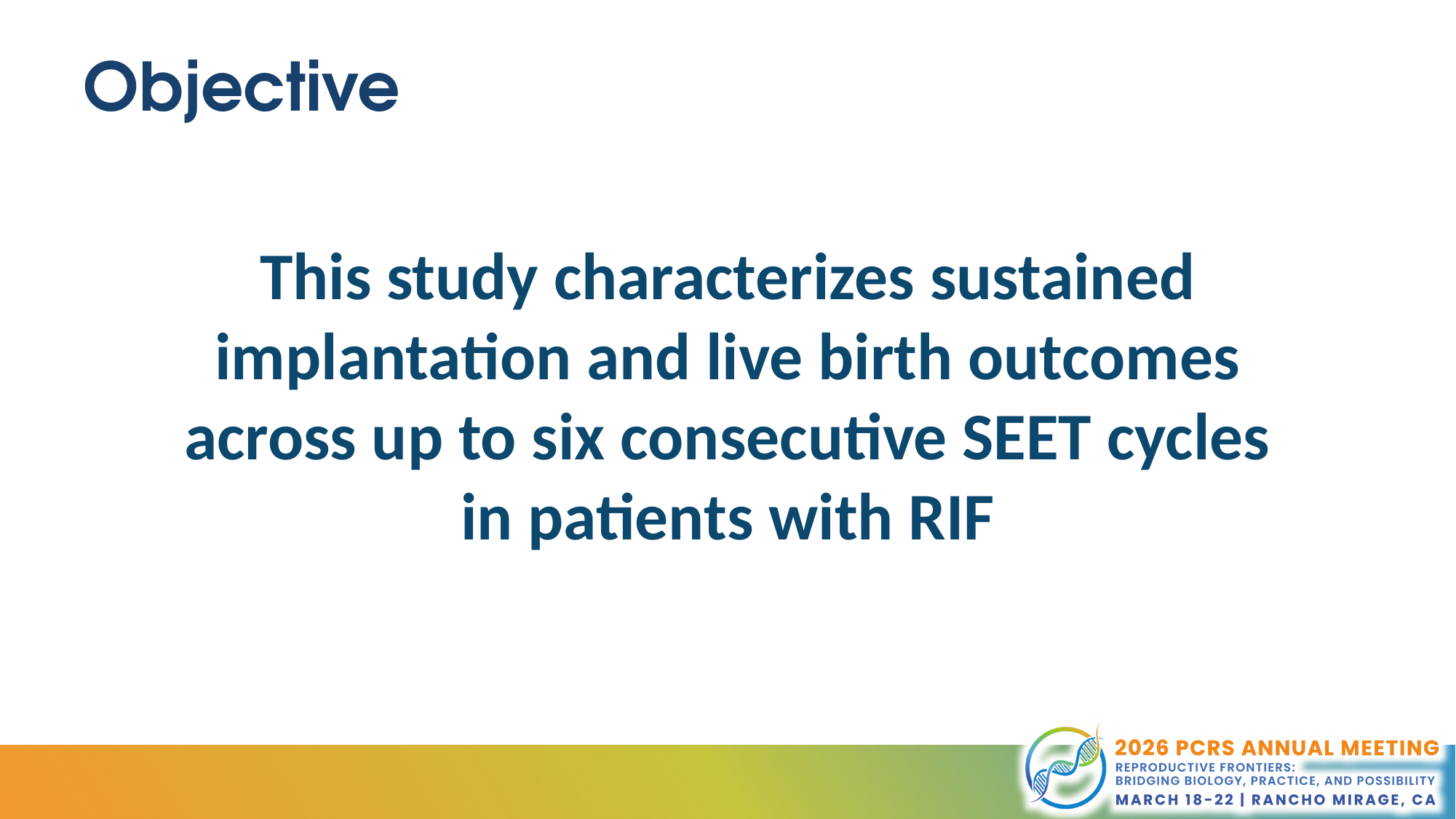

# Objective

This study characterizes sustained implantation and live birth outcomes across up to six consecutive SEET cycles in patients with RIF